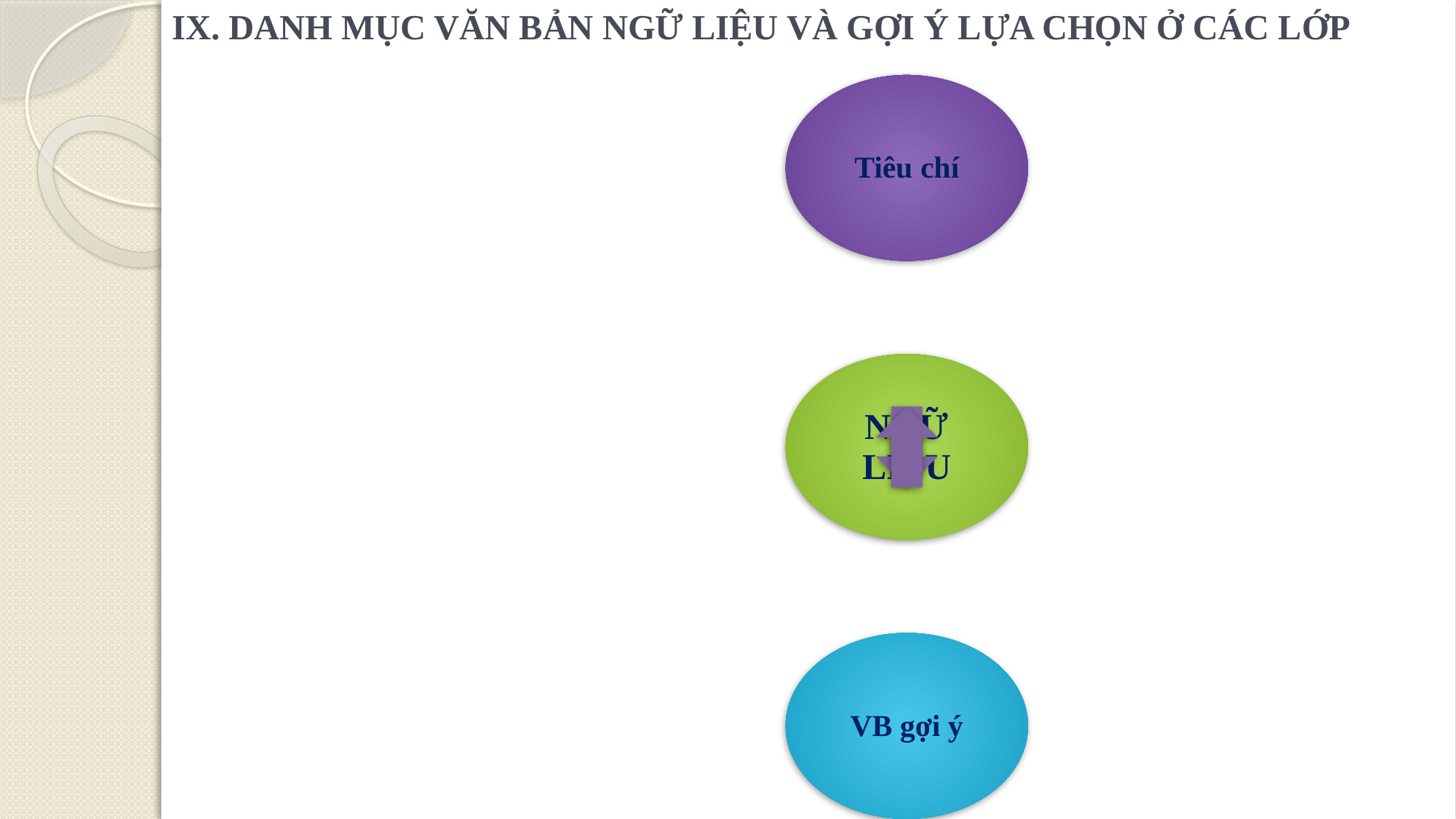

IX. DANH MỤC VĂN BẢN NGỮ LIỆU VÀ GỢI Ý LỰA CHỌN Ở CÁC LỚP
NGỮ LIỆU
Tiêu chí
VB gợi ý